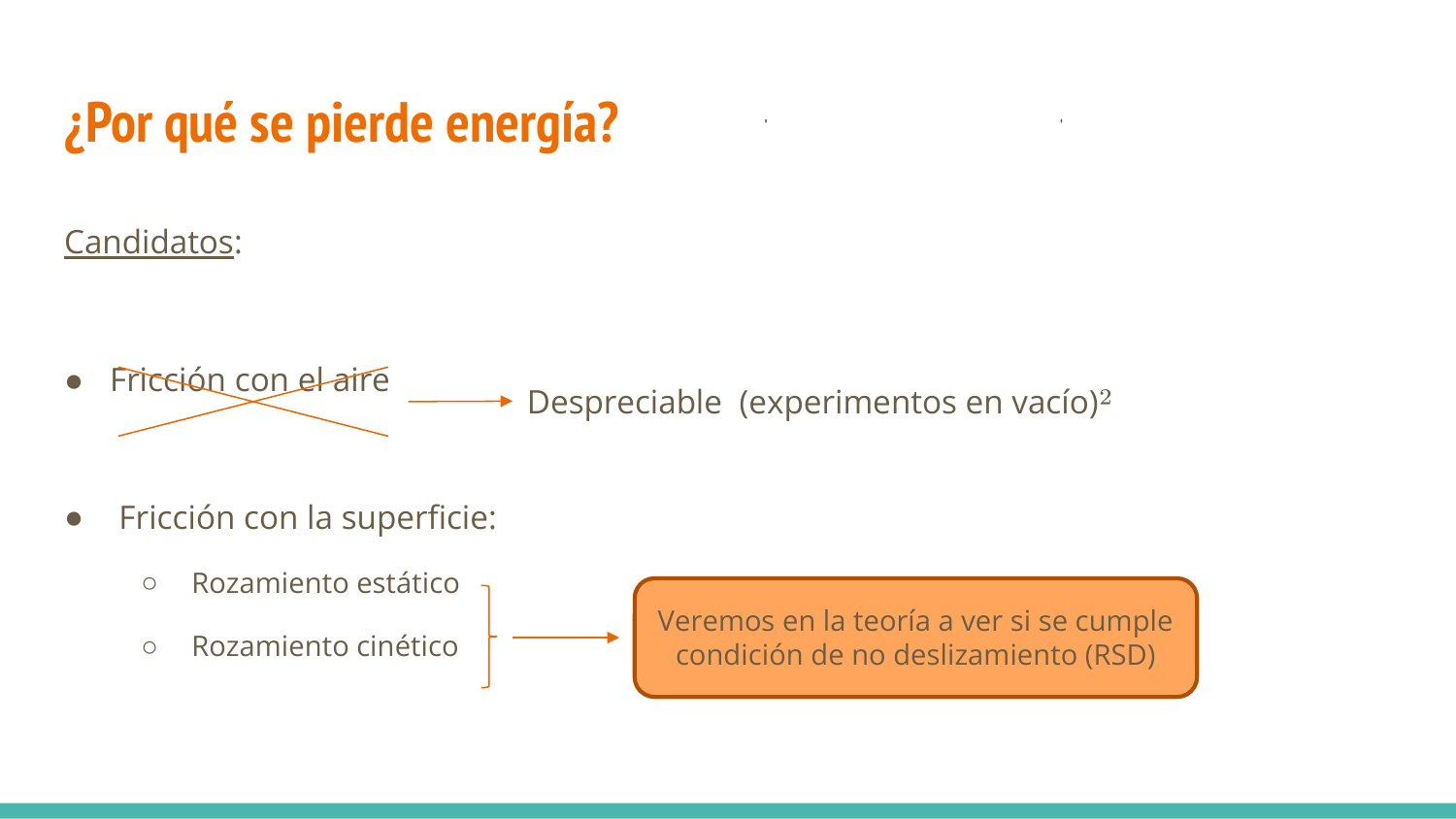

# ¿Por qué se pierde energía?

Candidatos:

Fricción con el aire

Fricción con la superficie:
Rozamiento estático
Rozamiento cinético

Despreciable  (experimentos en vacío)²

Veremos en la teoría a ver si se cumple
condición de no deslizamiento (RSD)